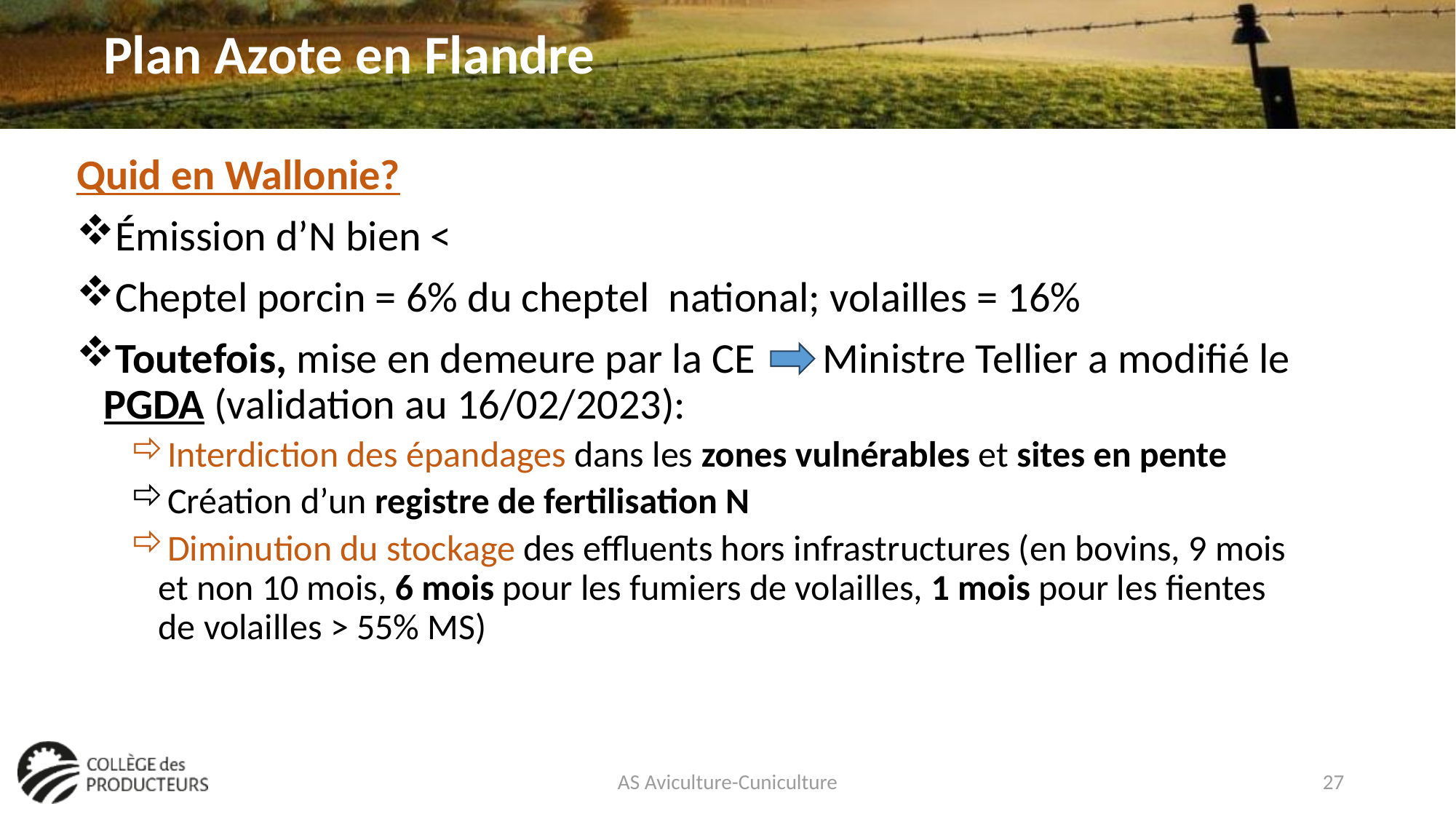

Plan Azote en Flandre

#
Quid en Wallonie?
Émission d’N bien <
Cheptel porcin = 6% du cheptel  national; volailles = 16%
Toutefois, mise en demeure par la CE       Ministre Tellier a modifié le PGDA (validation au 16/02/2023):
Interdiction des épandages dans les zones vulnérables et sites en pente
Création d’un registre de fertilisation N
Diminution du stockage des effluents hors infrastructures (en bovins, 9 mois et non 10 mois, 6 mois pour les fumiers de volailles, 1 mois pour les fientes de volailles > 55% MS)

AS Aviculture-Cuniculture
27